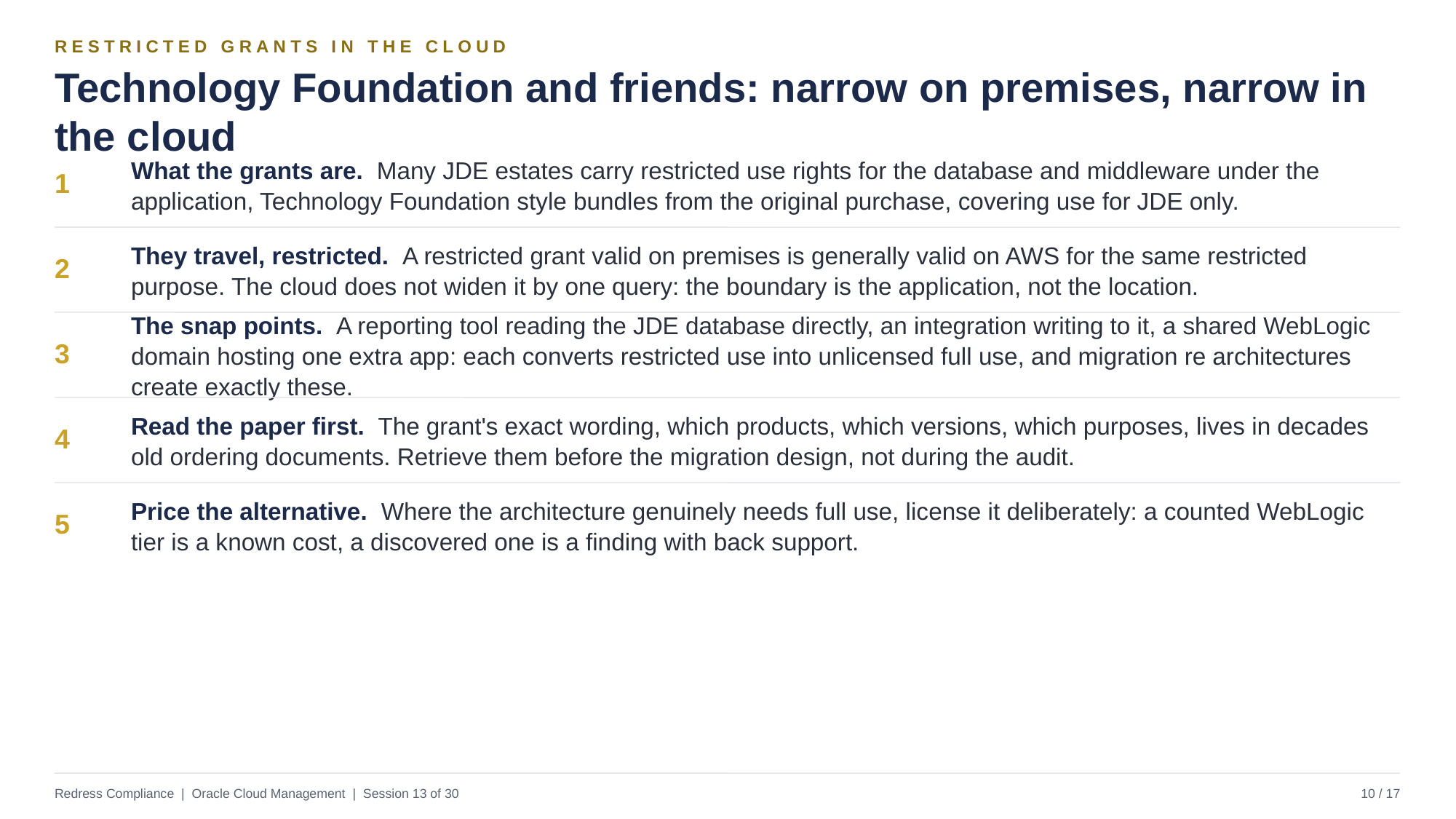

RESTRICTED GRANTS IN THE CLOUD
Technology Foundation and friends: narrow on premises, narrow in the cloud
What the grants are.  Many JDE estates carry restricted use rights for the database and middleware under the application, Technology Foundation style bundles from the original purchase, covering use for JDE only.
1

They travel, restricted.  A restricted grant valid on premises is generally valid on AWS for the same restricted purpose. The cloud does not widen it by one query: the boundary is the application, not the location.
2

The snap points.  A reporting tool reading the JDE database directly, an integration writing to it, a shared WebLogic domain hosting one extra app: each converts restricted use into unlicensed full use, and migration re architectures create exactly these.
3

Read the paper first.  The grant's exact wording, which products, which versions, which purposes, lives in decades old ordering documents. Retrieve them before the migration design, not during the audit.
4

Price the alternative.  Where the architecture genuinely needs full use, license it deliberately: a counted WebLogic tier is a known cost, a discovered one is a finding with back support.
5

Redress Compliance  |  Oracle Cloud Management  |  Session 13 of 30
10 / 17